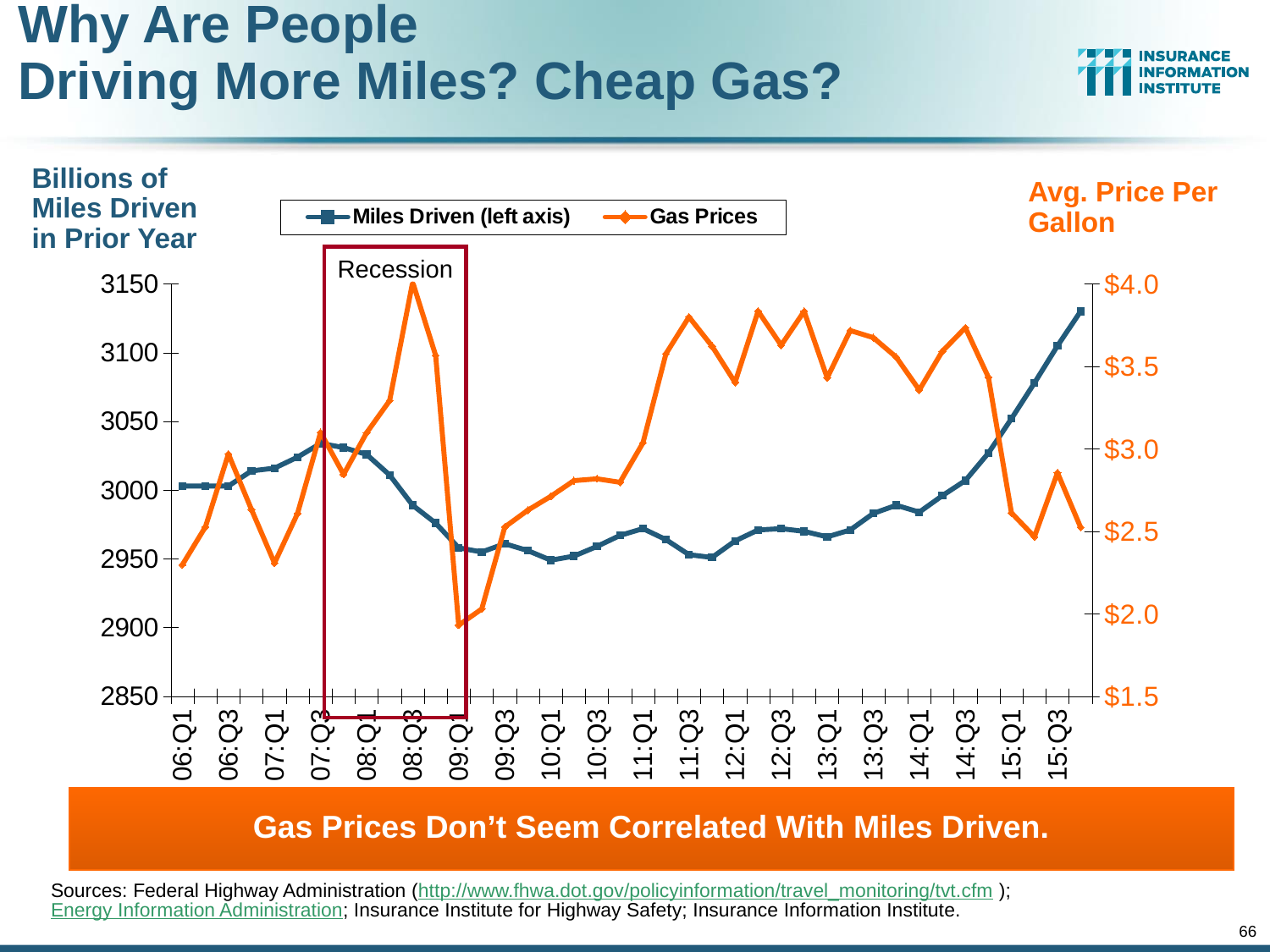

Why Are People
Driving More Miles? Cheap Gas?
Billions of Miles Driven in Prior Year
Avg. Price Per Gallon

### Chart

| Category | Miles Driven (left axis) | Gas Prices |
|---|---|---|
| 06:Q1 | 3003.0 | 2.297333333333333 |
| 06:Q2 | 3003.0 | 2.527 |
| 06:Q3 | 3003.0 | 2.969333333333333 |
| 06:Q4 | 3014.0 | 2.6326666666666667 |
| 07:Q1 | 3016.0 | 2.3076666666666665 |
| 07:Q2 | 3024.0 | 2.607666666666667 |
| 07:Q3 | 3034.0 | 3.1 |
| 07:Q4 | 3031.0 | 2.845333333333333 |
| 08:Q1 | 3026.0 | 3.097666666666667 |
| 08:Q2 | 3011.0 | 3.292666666666667 |
| 08:Q3 | 2989.0 | 4.011333333333333 |
| 08:Q4 | 2976.0 | 3.567 |
| 09:Q1 | 2958.0 | 1.931 |
| 09:Q2 | 2955.0 | 2.029333333333333 |
| 09:Q3 | 2961.0 | 2.526333333333333 |
| 09:Q4 | 2956.0 | 2.628 |
| 10:Q1 | 2949.0 | 2.712666666666667 |
| 10:Q2 | 2952.0 | 2.8076666666666665 |
| 10:Q3 | 2959.0 | 2.8190000000000004 |
| 10:Q4 | 2967.0 | 2.7976666666666667 |
| 11:Q1 | 2972.0 | 3.0363333333333333 |
| 11:Q2 | 2964.0 | 3.577 |
| 11:Q3 | 2953.0 | 3.8000000000000003 |
| 11:Q4 | 2951.0 | 3.6229999999999998 |
| 12:Q1 | 2963.0 | 3.403 |
| 12:Q2 | 2971.0 | 3.8350000000000004 |
| 12:Q3 | 2972.0 | 3.628333333333334 |
| 12:Q4 | 2970.0 | 3.8339999999999996 |
| 13:Q1 | 2966.0 | 3.4309999999999996 |
| 13:Q2 | 2971.0 | 3.7176666666666667 |
| 13:Q3 | 2983.0 | 3.6750000000000003 |
| 13:Q4 | 2989.0 | 3.5563333333333333 |
| 14:Q1 | 2984.0 | 3.3569999999999998 |
| 14:Q2 | 2996.0 | 3.591666666666667 |
| 14:Q3 | 3007.0 | 3.734666666666667 |
| 14:Q4 | 3027.0 | 3.4346666666666663 |
| 15:Q1 | 3052.0 | 2.6123333333333334 |
| 15:Q2 | 3078.0 | 2.467333333333333 |
| 15:Q3 | 3105.0 | 2.8556666666666666 |
| 15:Q4 | 3130.0 | 2.5250000000000004 |
Recession
Gas Prices Don’t Seem Correlated With Miles Driven.
Sources: Federal Highway Administration (http://www.fhwa.dot.gov/policyinformation/travel_monitoring/tvt.cfm ); Energy Information Administration; Insurance Institute for Highway Safety; Insurance Information Institute.
66
12/01/09 - 9pm
eSlide – P6466 – The Financial Crisis and the Future of the P/C